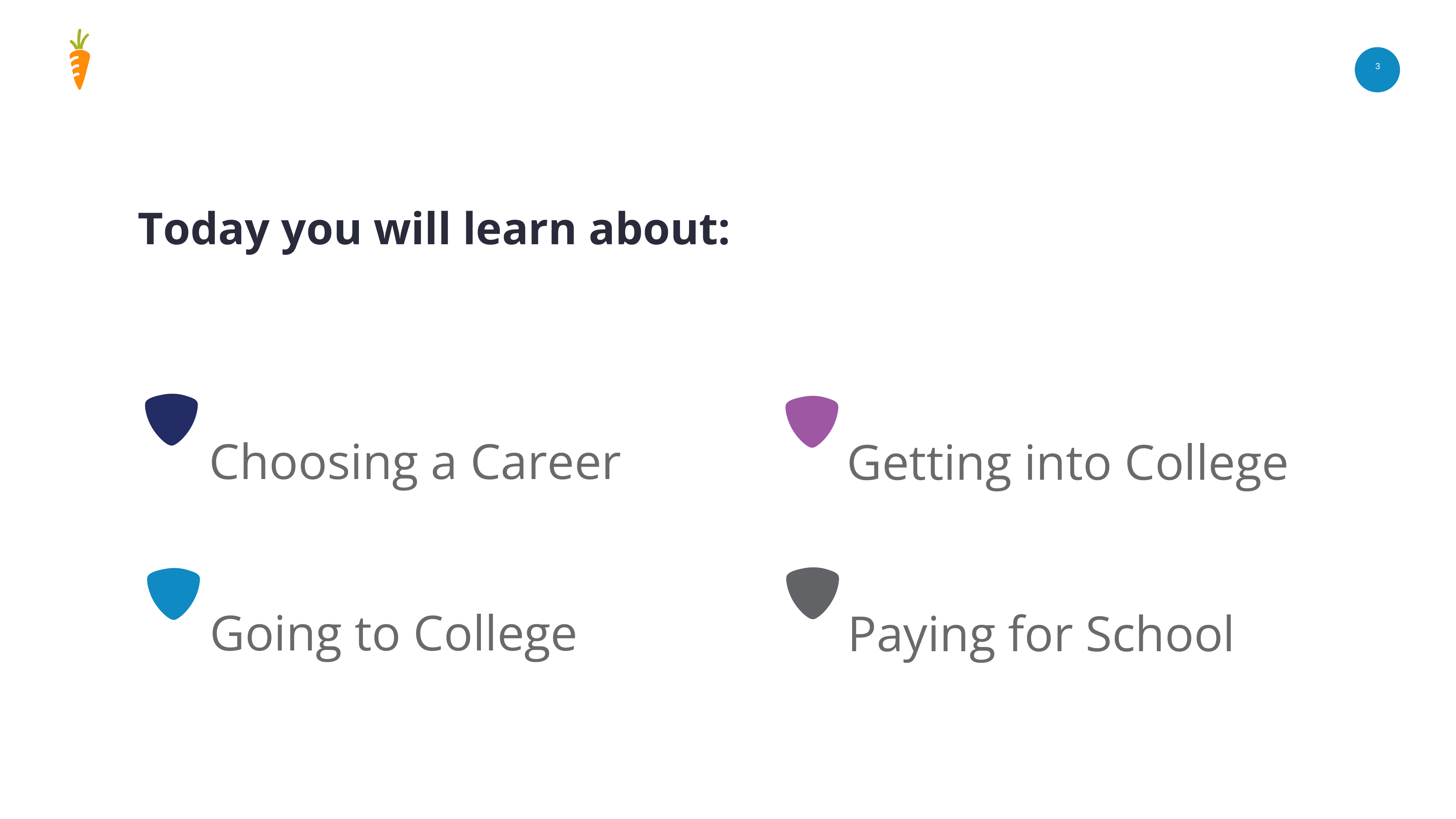

3
Today you will learn about:

Choosing a Career
Getting into College

Going to College
Paying for School